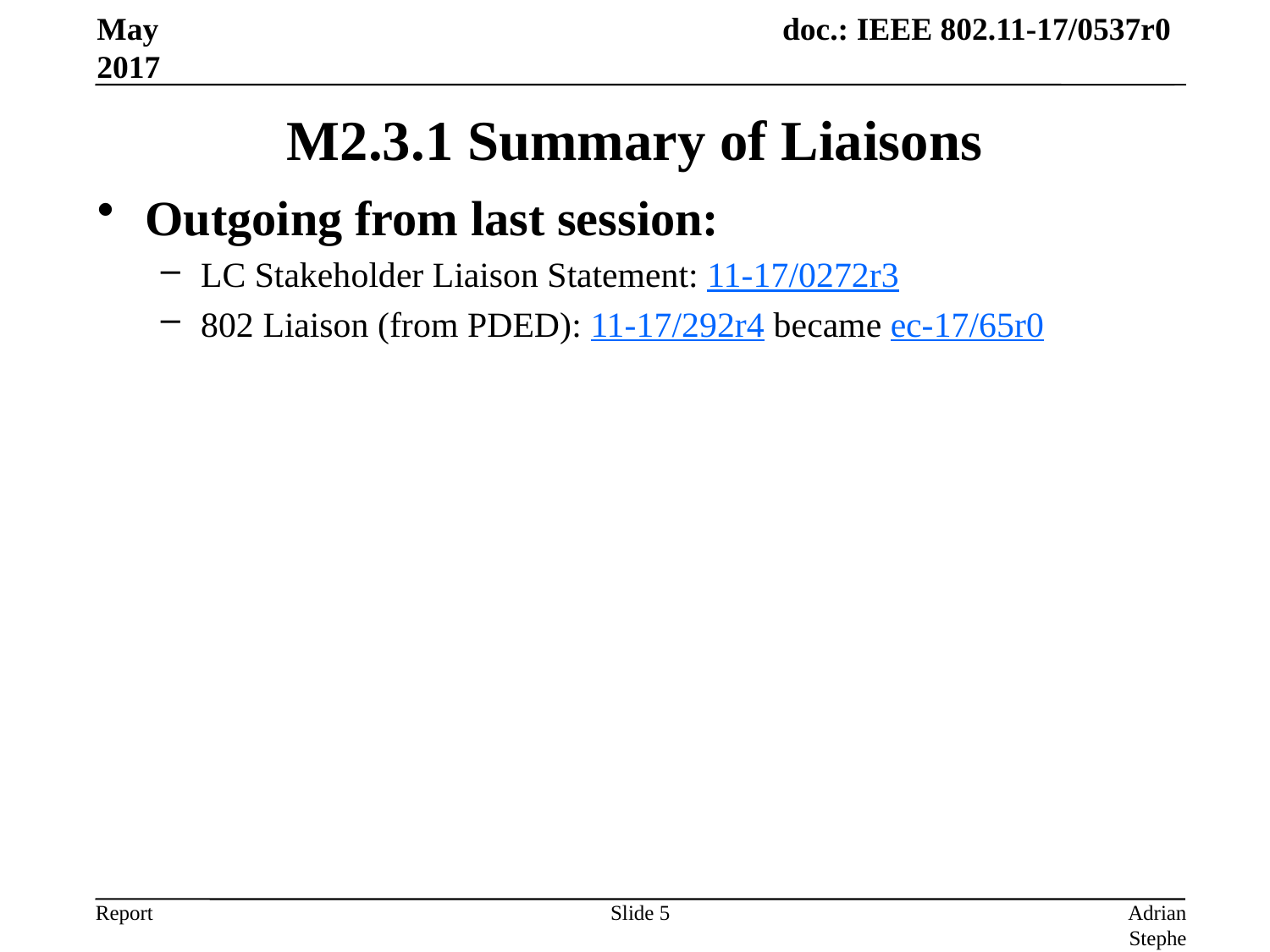

May 2017
# M2.3.1 Summary of Liaisons
Outgoing from last session:
LC Stakeholder Liaison Statement: 11-17/0272r3
802 Liaison (from PDED): 11-17/292r4 became ec-17/65r0

Slide 5
Adrian Stephens, Intel Corporation